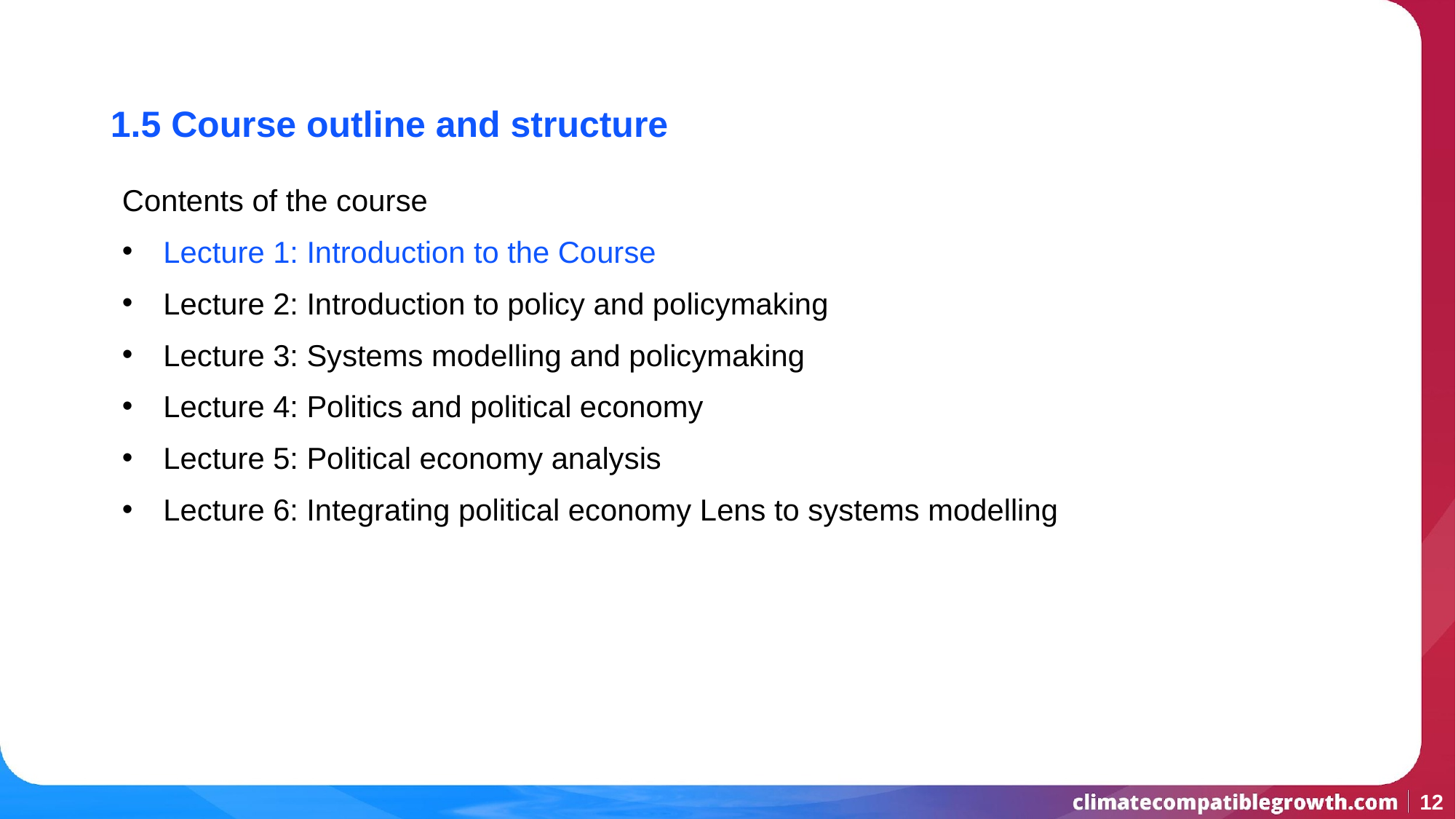

1.5 Course outline and structure
Contents of the course
Lecture 1: Introduction to the Course
Lecture 2: Introduction to policy and policymaking
Lecture 3: Systems modelling and policymaking
Lecture 4: Politics and political economy
Lecture 5: Political economy analysis
Lecture 6: Integrating political economy Lens to systems modelling
12